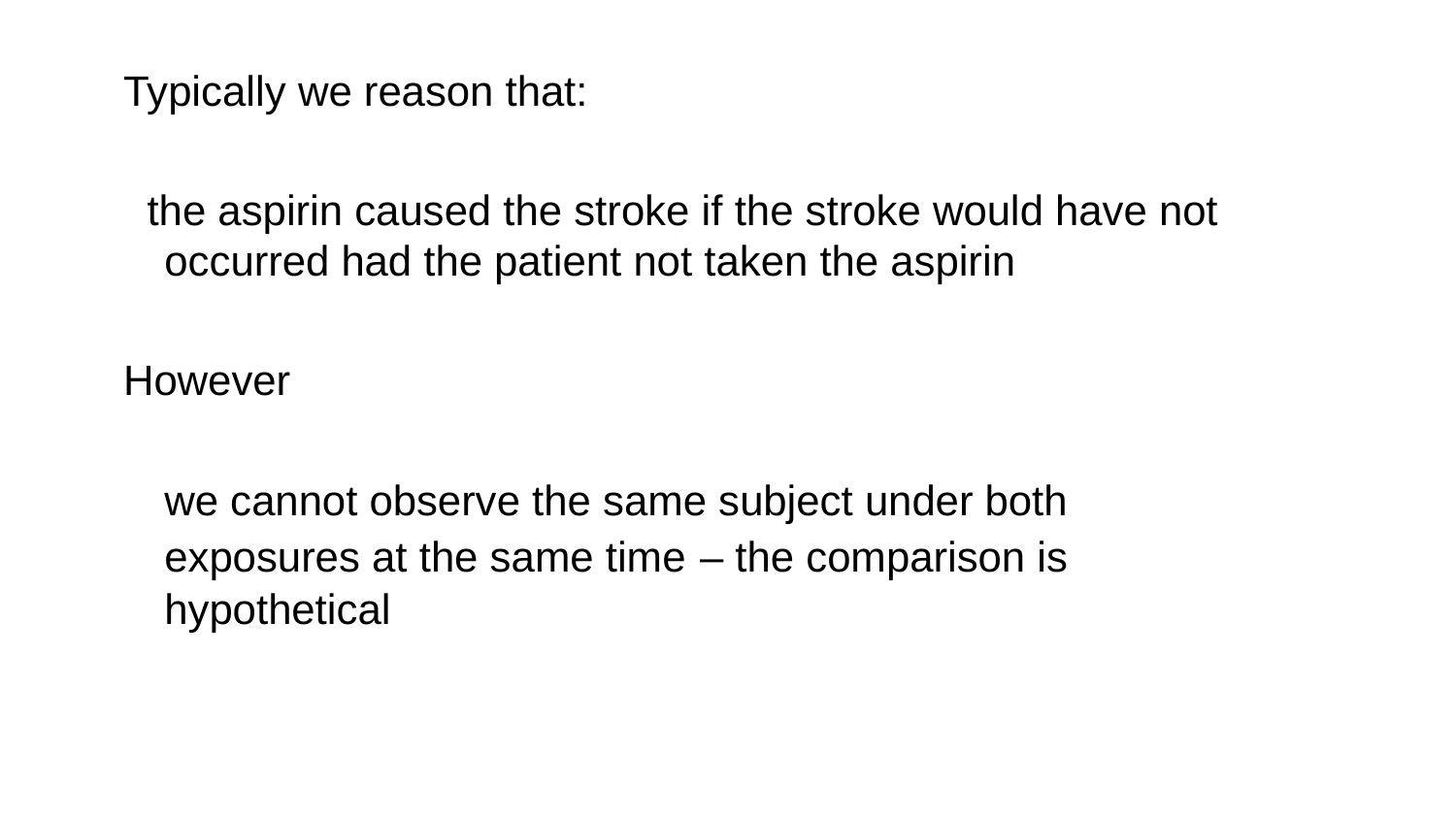

Typically we reason that:

  the aspirin caused the stroke if the stroke would have not occurred had the patient not taken the aspirin

However

	we cannot observe the same subject under both exposures at the same time – the comparison is hypothetical